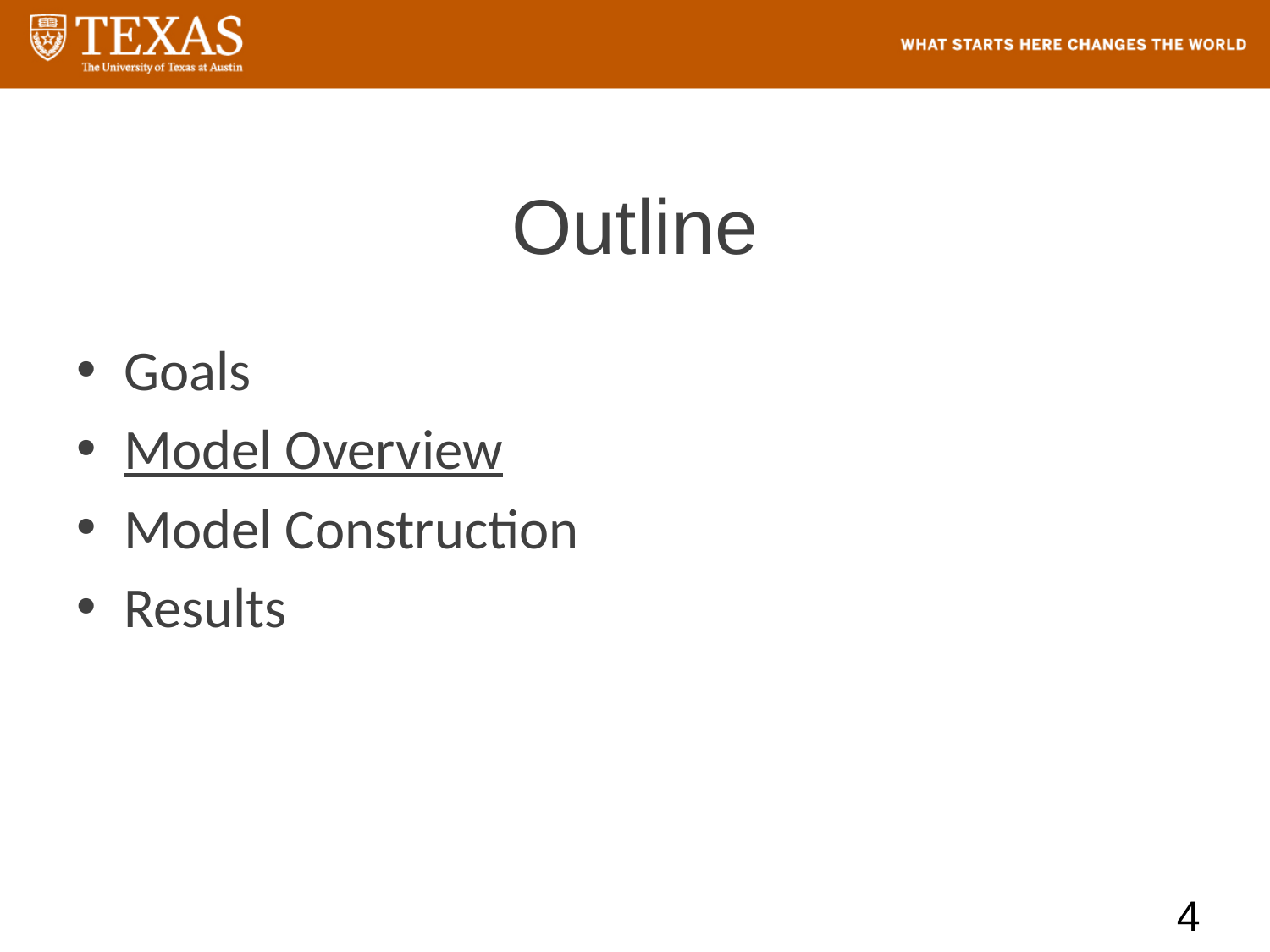

# Outline
Goals
Model Overview
Model Construction
Results
4